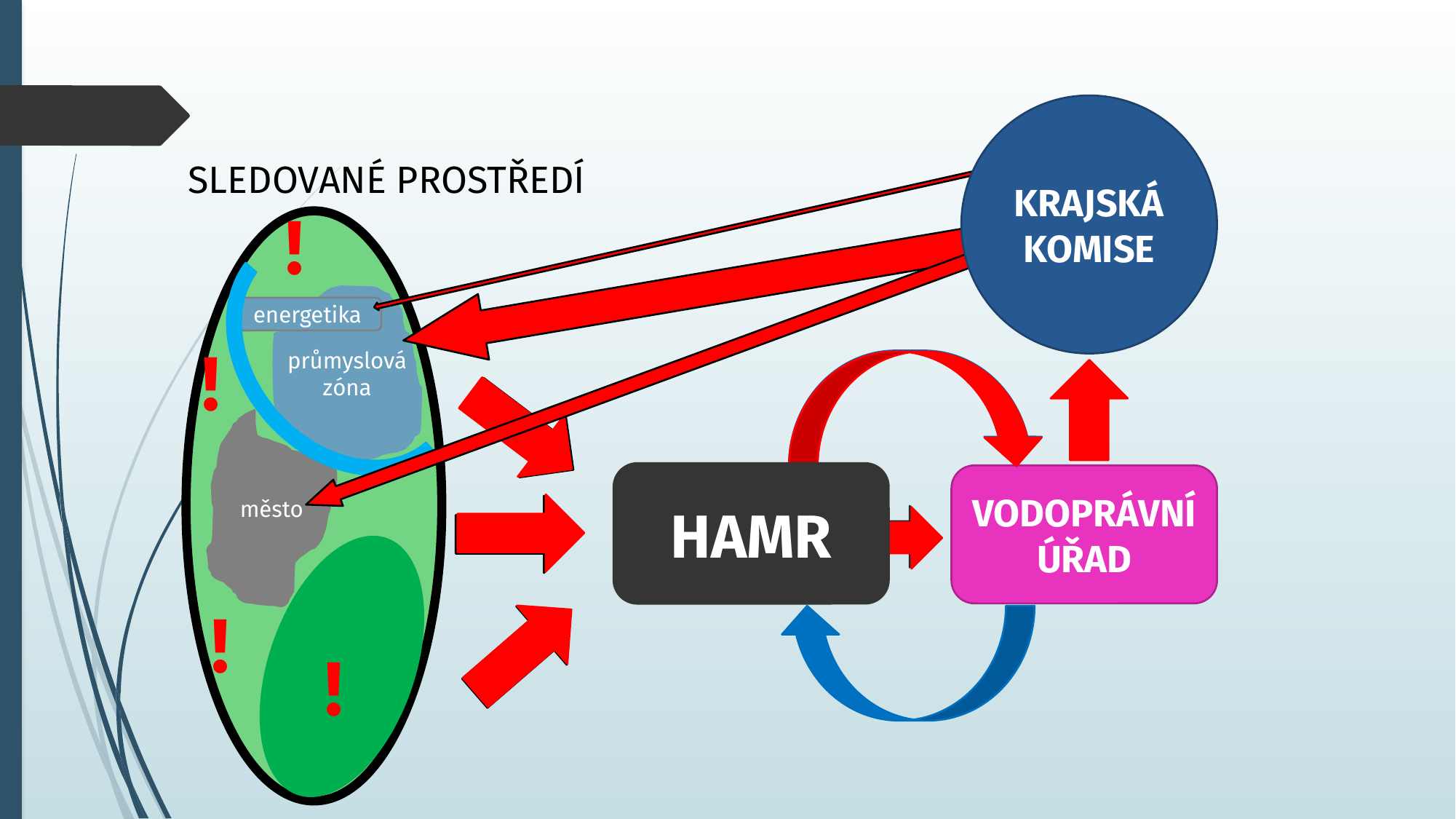

KRAJSKÁ KOMISE
SLEDOVANÉ PROSTŘEDÍ
!

průmyslová zóna
energetika
!

město
HAMR
VODOPRÁVNÍ ÚŘAD

!

!